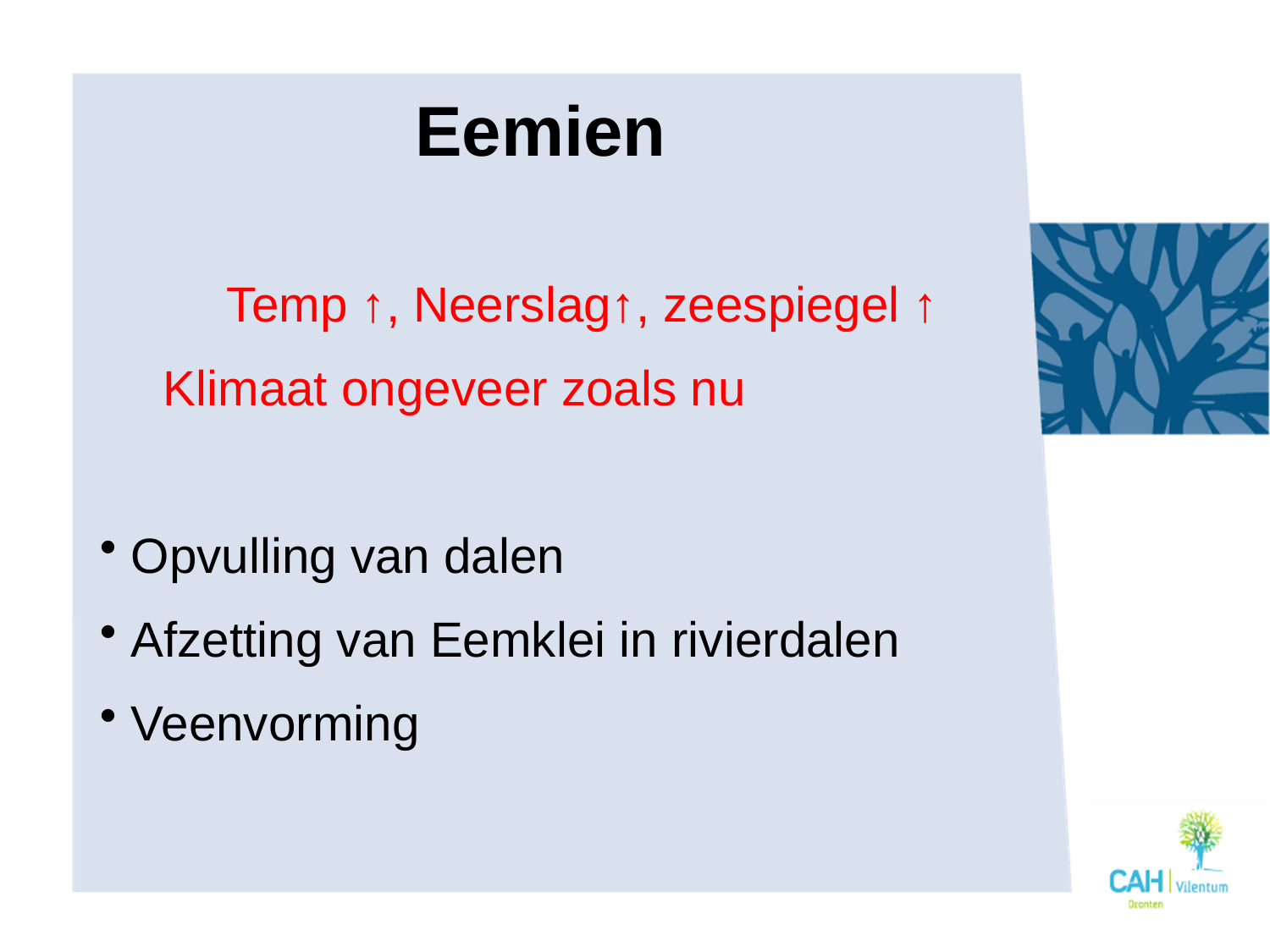

Eemien
	Temp ↑, Neerslag↑, zeespiegel ↑
Klimaat ongeveer zoals nu

 Opvulling van dalen
 Afzetting van Eemklei in rivierdalen
 Veenvorming